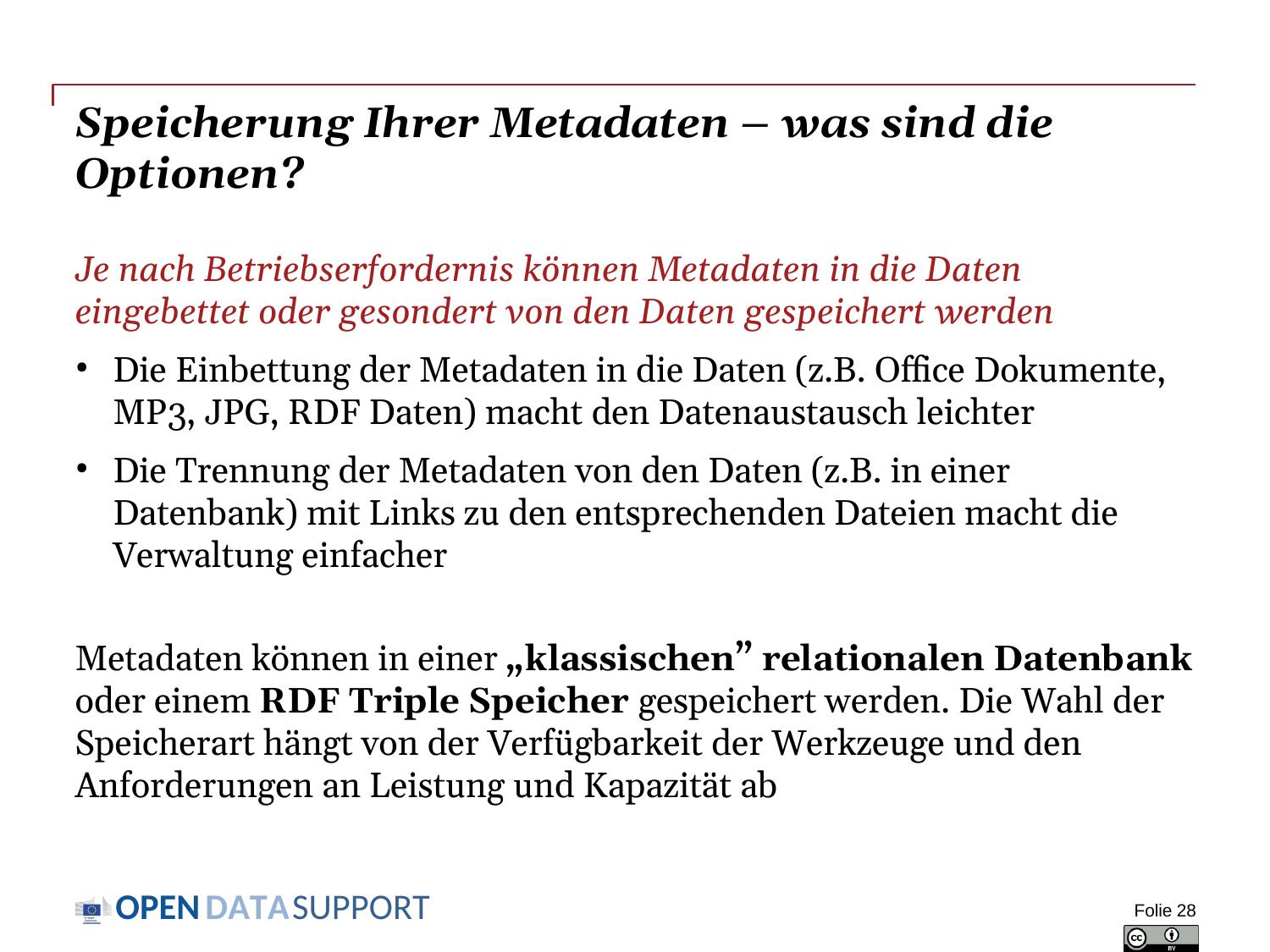

# Speicherung Ihrer Metadaten – was sind die Optionen?
Je nach Betriebserfordernis können Metadaten in die Daten eingebettet oder gesondert von den Daten gespeichert werden
Die Einbettung der Metadaten in die Daten (z.B. Office Dokumente, MP3, JPG, RDF Daten) macht den Datenaustausch leichter
Die Trennung der Metadaten von den Daten (z.B. in einer Datenbank) mit Links zu den entsprechenden Dateien macht die Verwaltung einfacher

Metadaten können in einer „klassischen” relationalen Datenbank oder einem RDF Triple Speicher gespeichert werden. Die Wahl der Speicherart hängt von der Verfügbarkeit der Werkzeuge und den Anforderungen an Leistung und Kapazität ab

Folie 28